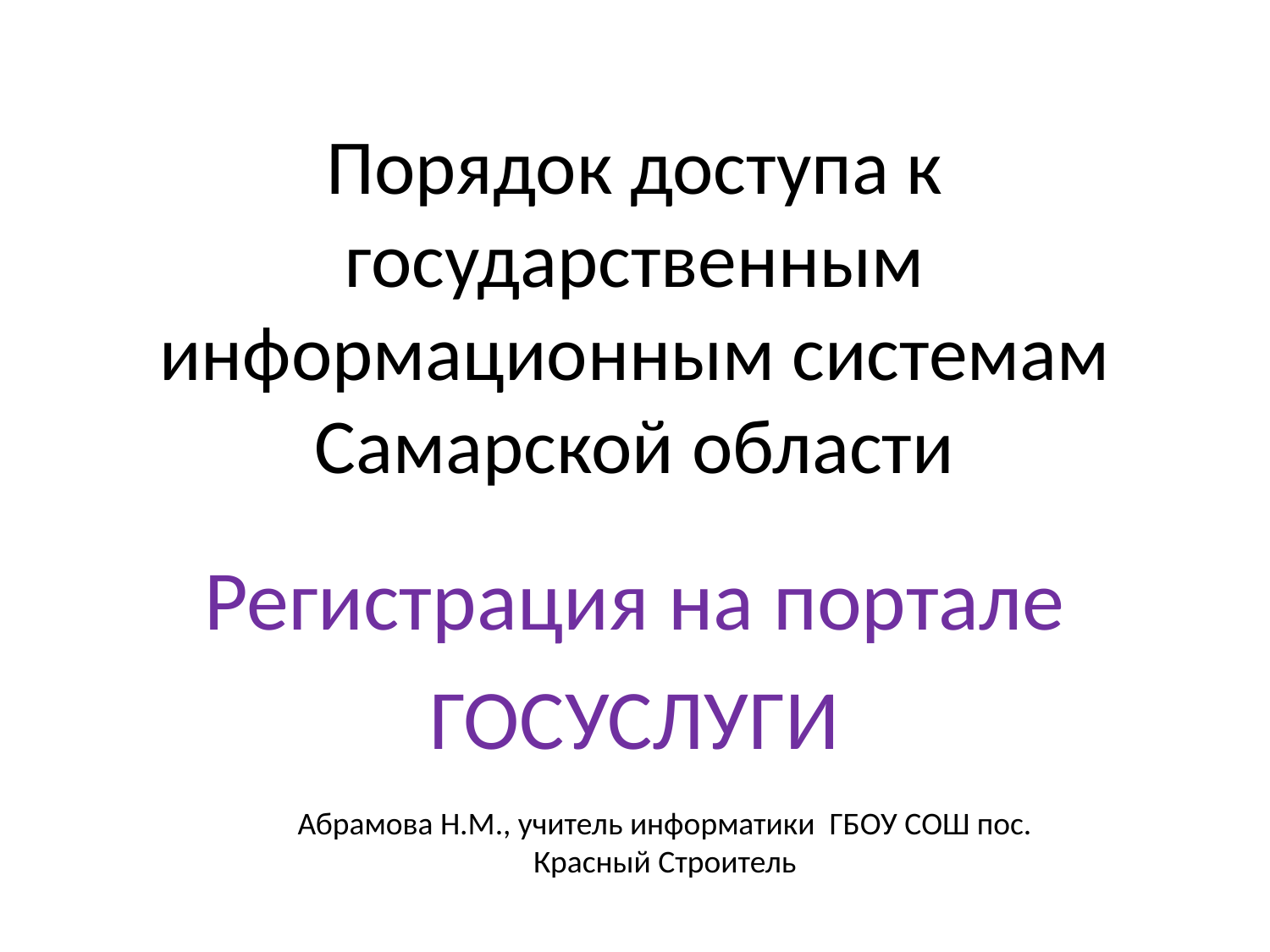

# Порядок доступа к государственным информационным системам Самарской области
Регистрация на портале
ГОСУСЛУГИ
Абрамова Н.М., учитель информатики  ГБОУ СОШ пос. Красный Строитель